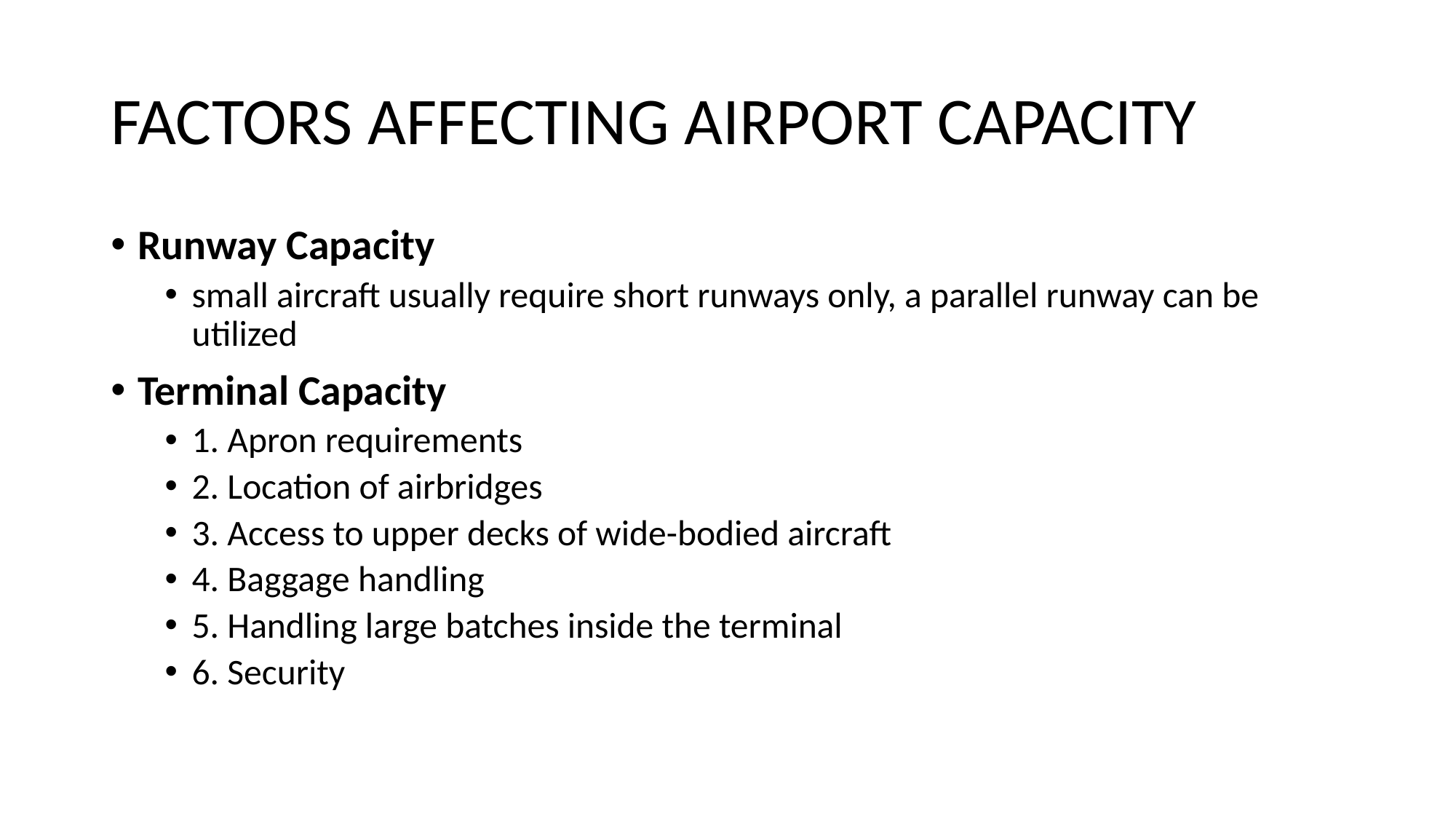

# FACTORS AFFECTING AIRPORT CAPACITY
Runway Capacity
small aircraft usually require short runways only, a parallel runway can be utilized
Terminal Capacity
1. Apron requirements
2. Location of airbridges
3. Access to upper decks of wide-bodied aircraft
4. Baggage handling
5. Handling large batches inside the terminal
6. Security